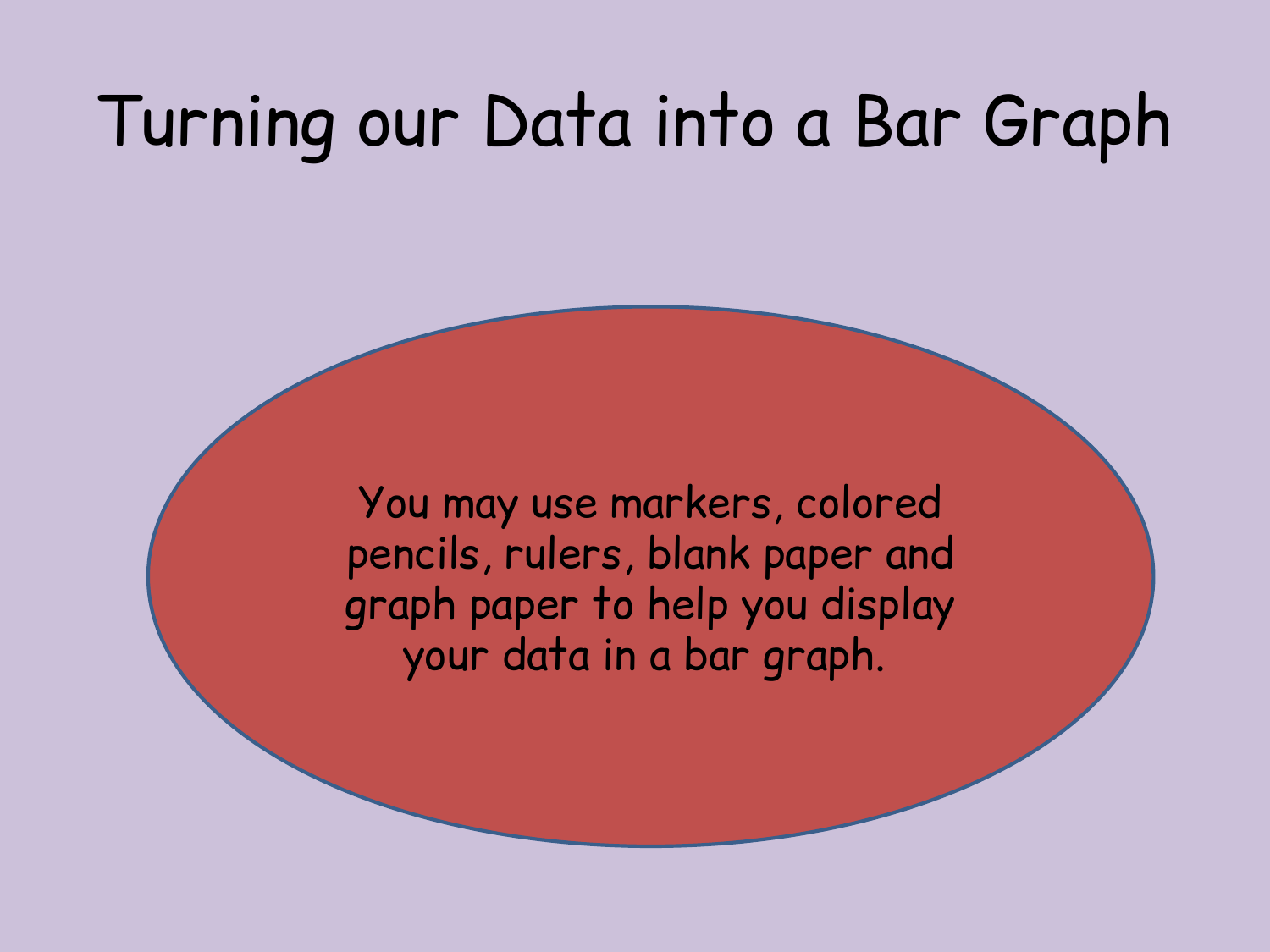

# Turning our Data into a Bar Graph
You may use markers, colored pencils, rulers, blank paper and graph paper to help you display your data in a bar graph.